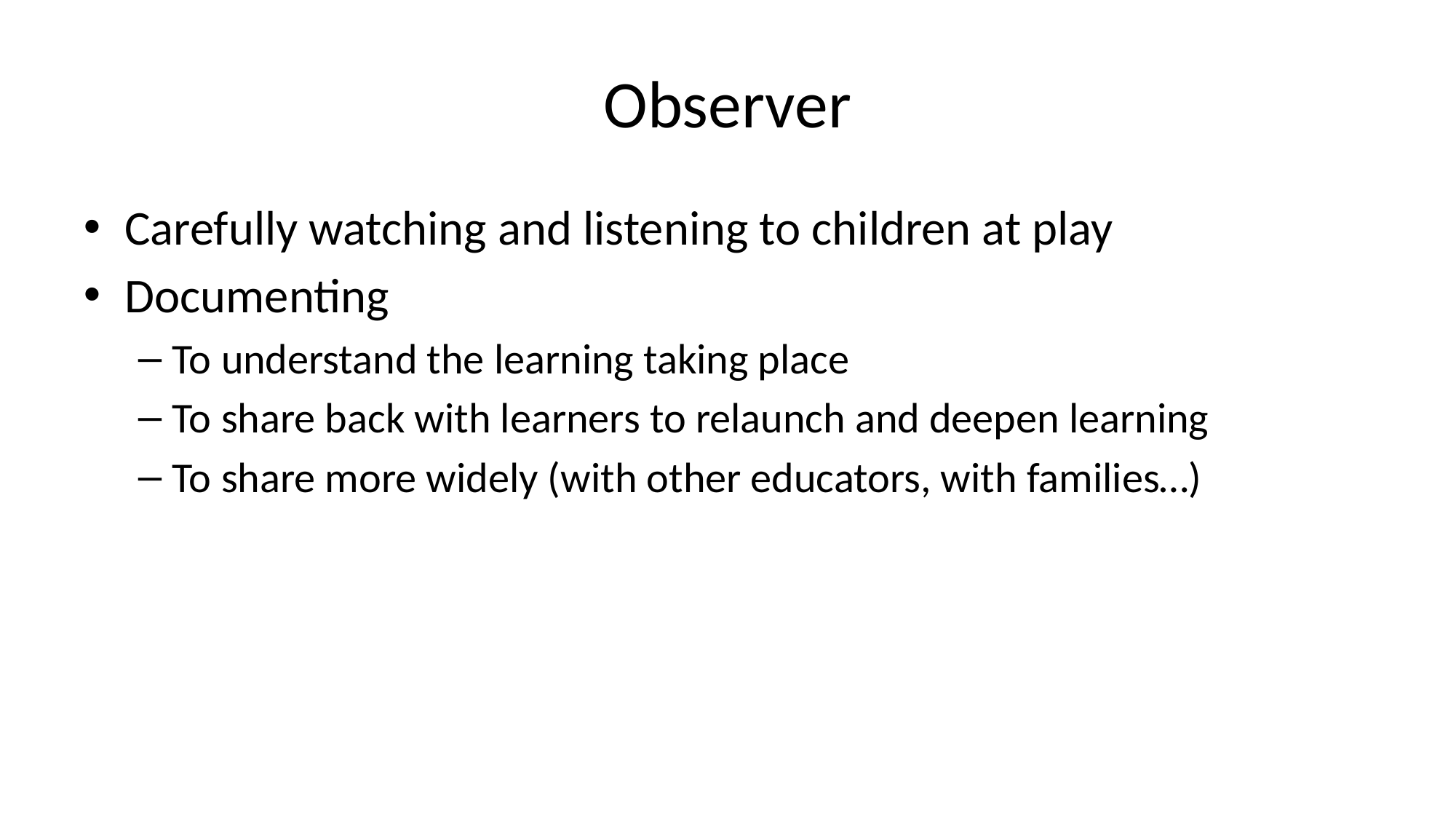

# Observer
Carefully watching and listening to children at play
Documenting
To understand the learning taking place
To share back with learners to relaunch and deepen learning
To share more widely (with other educators, with families…)